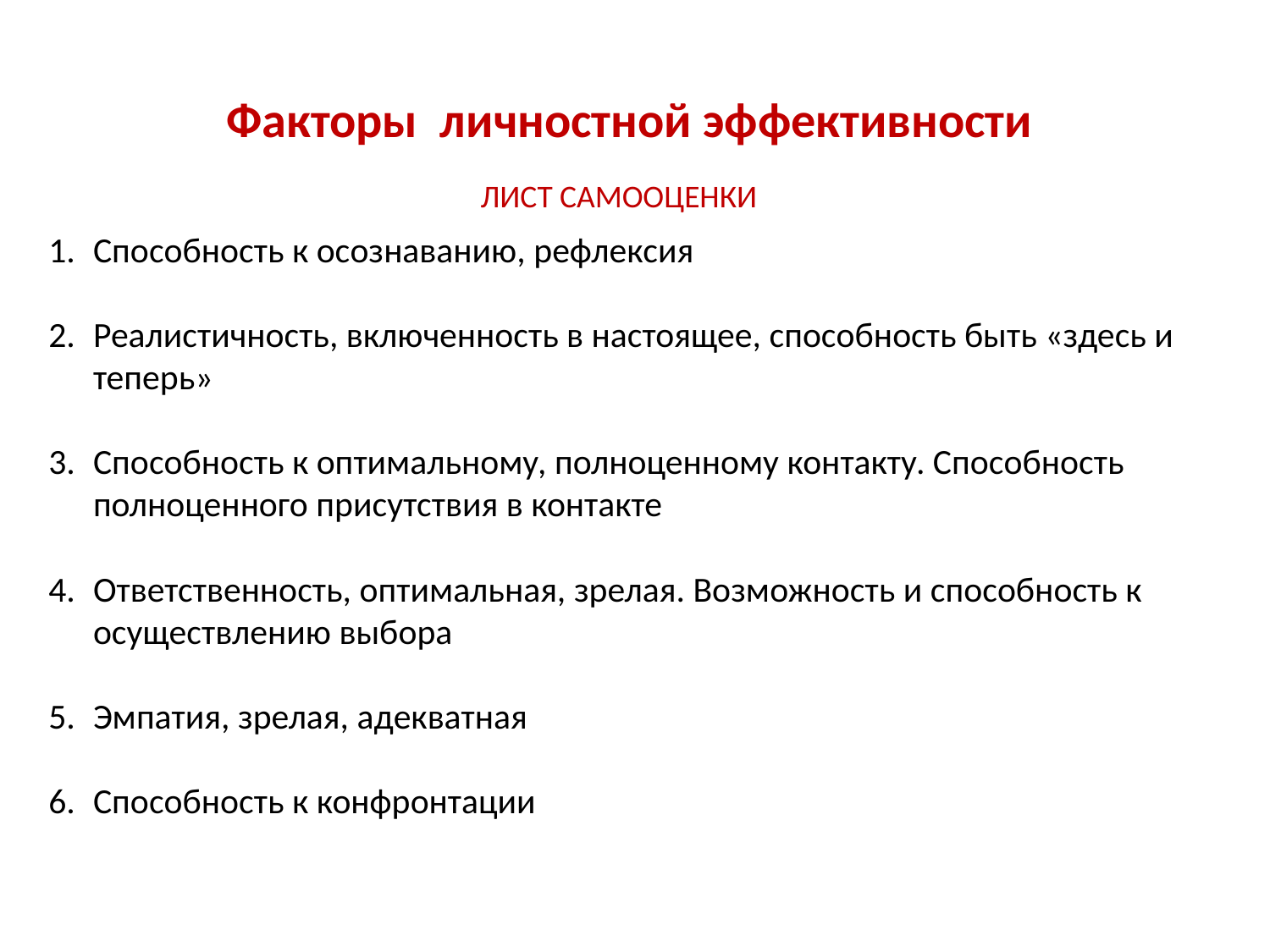

# Факторы  личностной эффективности
ЛИСТ САМООЦЕНКИ
Способность к осознаванию, рефлексия

Реалистичность, включенность в настоящее, способность быть «здесь и теперь»

Способность к оптимальному, полноценному контакту. Способность полноценного присутствия в контакте

Ответственность, оптимальная, зрелая. Возможность и способность к осуществлению выбора

Эмпатия, зрелая, адекватная

Способность к конфронтации